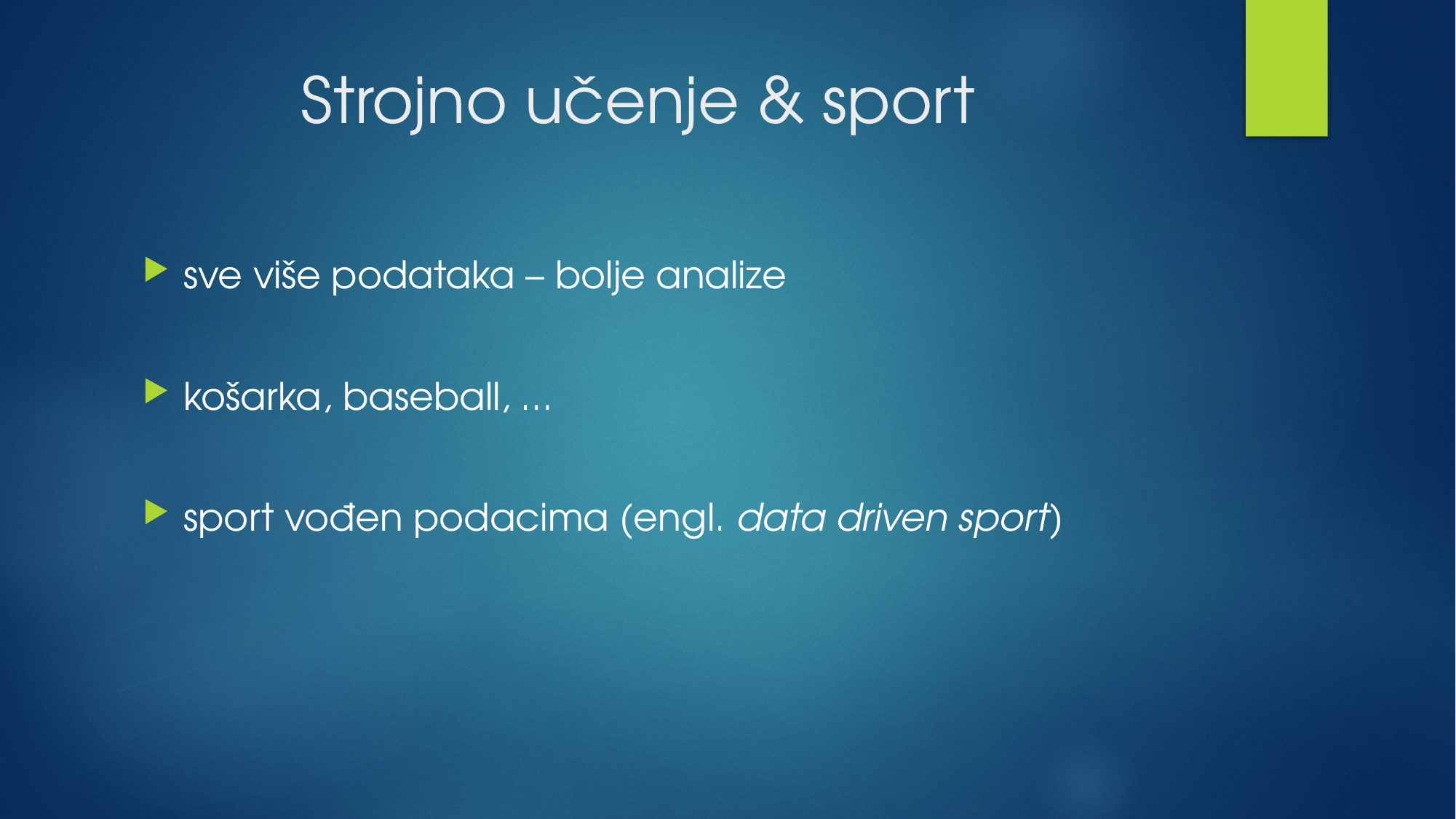

# Strojno učenje & sport
sve više podataka – bolje analize

košarka, baseball, …

sport vođen podacima (engl. data driven sport)